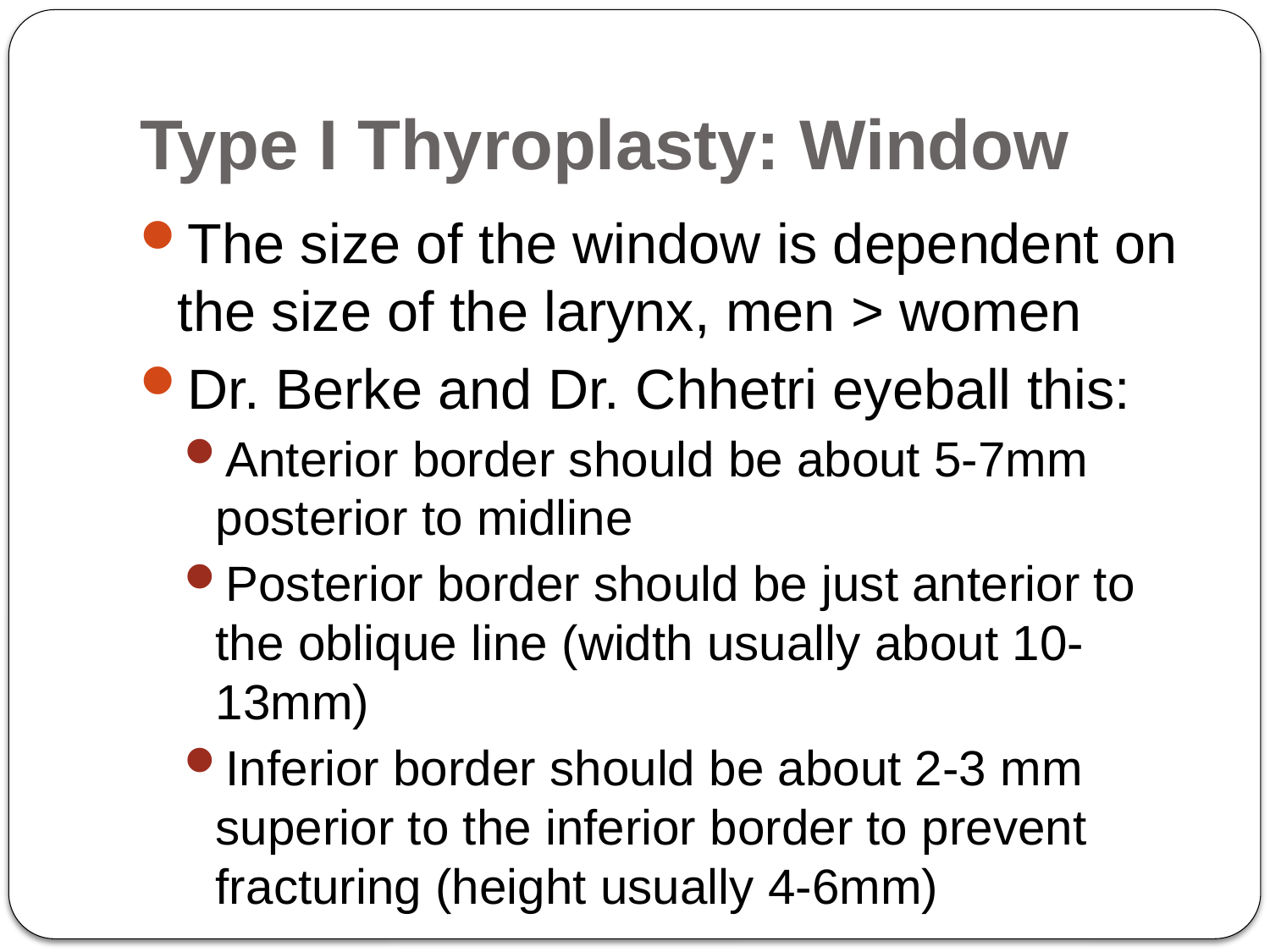

# Type I Thyroplasty: Window
The size of the window is dependent on the size of the larynx, men > women
Dr. Berke and Dr. Chhetri eyeball this:
Anterior border should be about 5-7mm posterior to midline
Posterior border should be just anterior to the oblique line (width usually about 10-13mm)
Inferior border should be about 2-3 mm superior to the inferior border to prevent fracturing (height usually 4-6mm)